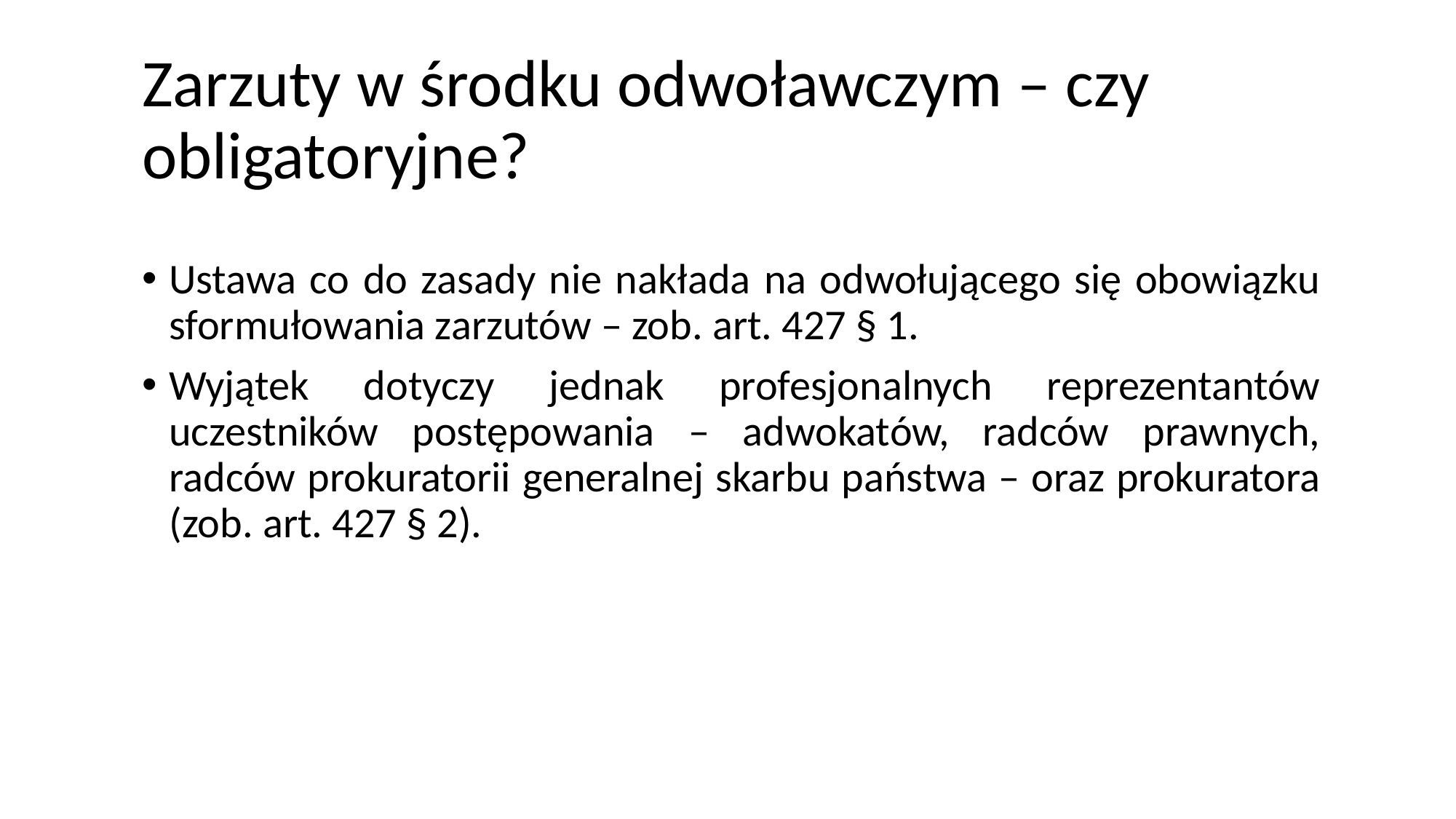

# Zarzuty w środku odwoławczym – czy obligatoryjne?
Ustawa co do zasady nie nakłada na odwołującego się obowiązku sformułowania zarzutów – zob. art. 427 § 1.
Wyjątek dotyczy jednak profesjonalnych reprezentantów uczestników postępowania – adwokatów, radców prawnych, radców prokuratorii generalnej skarbu państwa – oraz prokuratora (zob. art. 427 § 2).